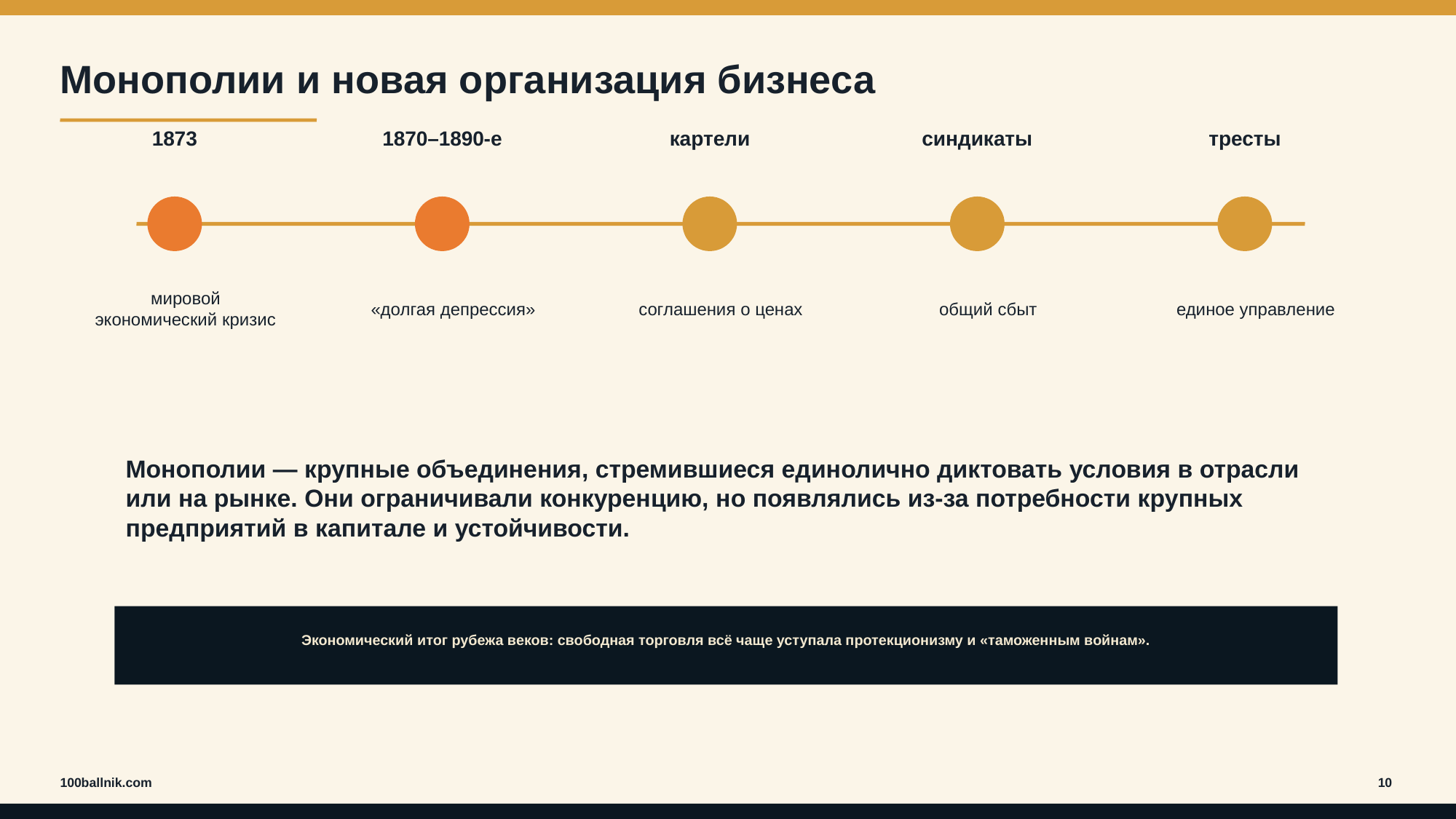

Монополии и новая организация бизнеса

1873
1870–1890-е
картели
синдикаты
тресты

мировой экономический кризис
«долгая депрессия»
соглашения о ценах
общий сбыт
единое управление
Монополии — крупные объединения, стремившиеся единолично диктовать условия в отрасли или на рынке. Они ограничивали конкуренцию, но появлялись из-за потребности крупных предприятий в капитале и устойчивости.

Экономический итог рубежа веков: свободная торговля всё чаще уступала протекционизму и «таможенным войнам».
100ballnik.com
10